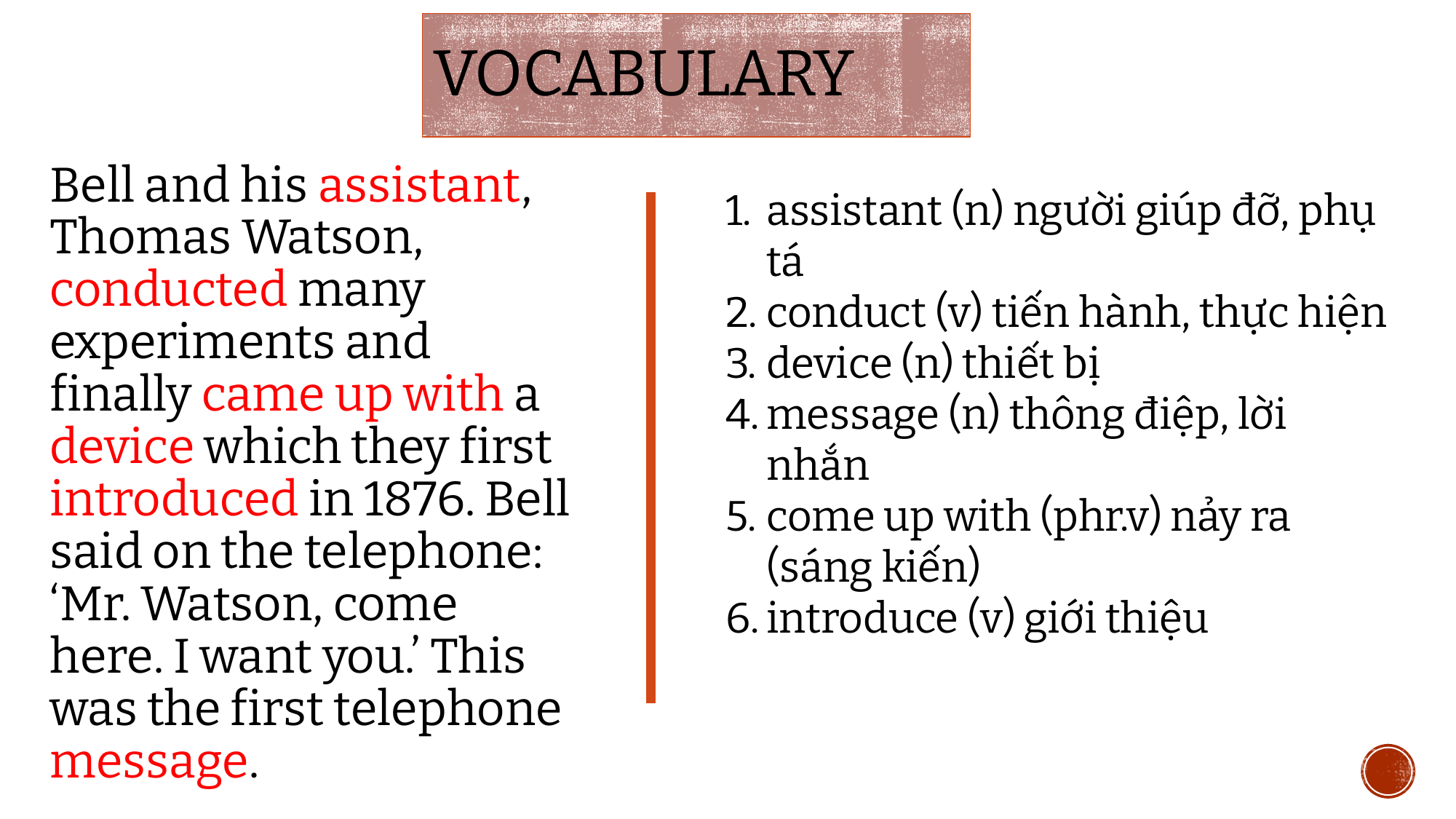

# vocabulary
Bell and his assistant, Thomas Watson, conducted many experiments and finally came up with a device which they first introduced in 1876. Bell said on the telephone: ‘Mr. Watson, come here. I want you.’ This was the first telephone message.
assistant (n) người giúp đỡ, phụ tá
conduct (v) tiến hành, thực hiện
device (n) thiết bị
message (n) thông điệp, lời nhắn
come up with (phr.v) nảy ra (sáng kiến)
introduce (v) giới thiệu